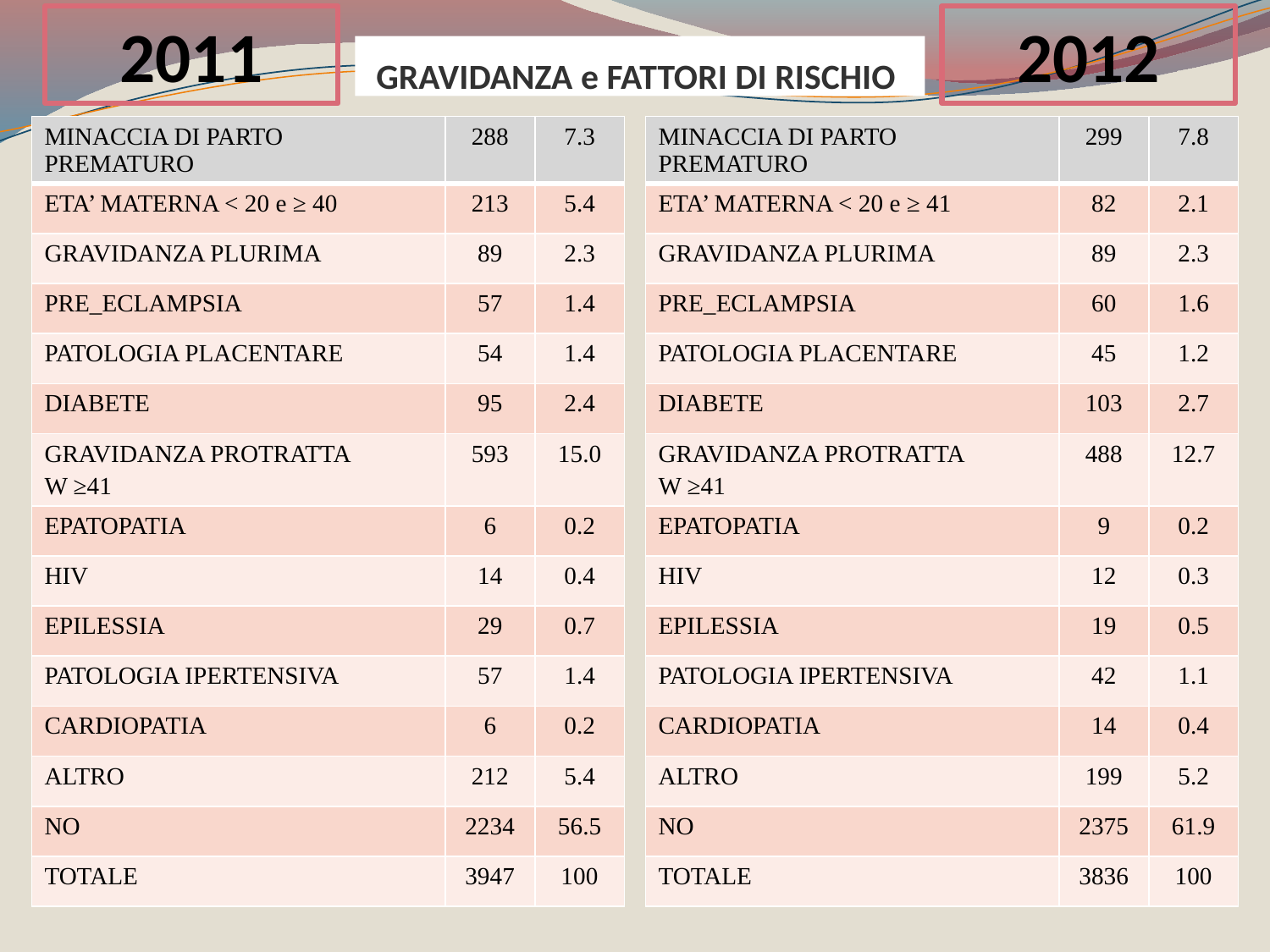

2011
2012
GRAVIDANZA e FATTORI DI RISCHIO
| MINACCIA DI PARTO PREMATURO | 288 | 7.3 |
| --- | --- | --- |
| ETA’ MATERNA < 20 e ≥ 40 | 213 | 5.4 |
| GRAVIDANZA PLURIMA | 89 | 2.3 |
| PRE\_ECLAMPSIA | 57 | 1.4 |
| PATOLOGIA PLACENTARE | 54 | 1.4 |
| DIABETE | 95 | 2.4 |
| GRAVIDANZA PROTRATTA W ≥41 | 593 | 15.0 |
| EPATOPATIA | 6 | 0.2 |
| HIV | 14 | 0.4 |
| EPILESSIA | 29 | 0.7 |
| PATOLOGIA IPERTENSIVA | 57 | 1.4 |
| CARDIOPATIA | 6 | 0.2 |
| ALTRO | 212 | 5.4 |
| NO | 2234 | 56.5 |
| TOTALE | 3947 | 100 |
| MINACCIA DI PARTO PREMATURO | 299 | 7.8 |
| --- | --- | --- |
| ETA’ MATERNA < 20 e ≥ 41 | 82 | 2.1 |
| GRAVIDANZA PLURIMA | 89 | 2.3 |
| PRE\_ECLAMPSIA | 60 | 1.6 |
| PATOLOGIA PLACENTARE | 45 | 1.2 |
| DIABETE | 103 | 2.7 |
| GRAVIDANZA PROTRATTA W ≥41 | 488 | 12.7 |
| EPATOPATIA | 9 | 0.2 |
| HIV | 12 | 0.3 |
| EPILESSIA | 19 | 0.5 |
| PATOLOGIA IPERTENSIVA | 42 | 1.1 |
| CARDIOPATIA | 14 | 0.4 |
| ALTRO | 199 | 5.2 |
| NO | 2375 | 61.9 |
| TOTALE | 3836 | 100 |